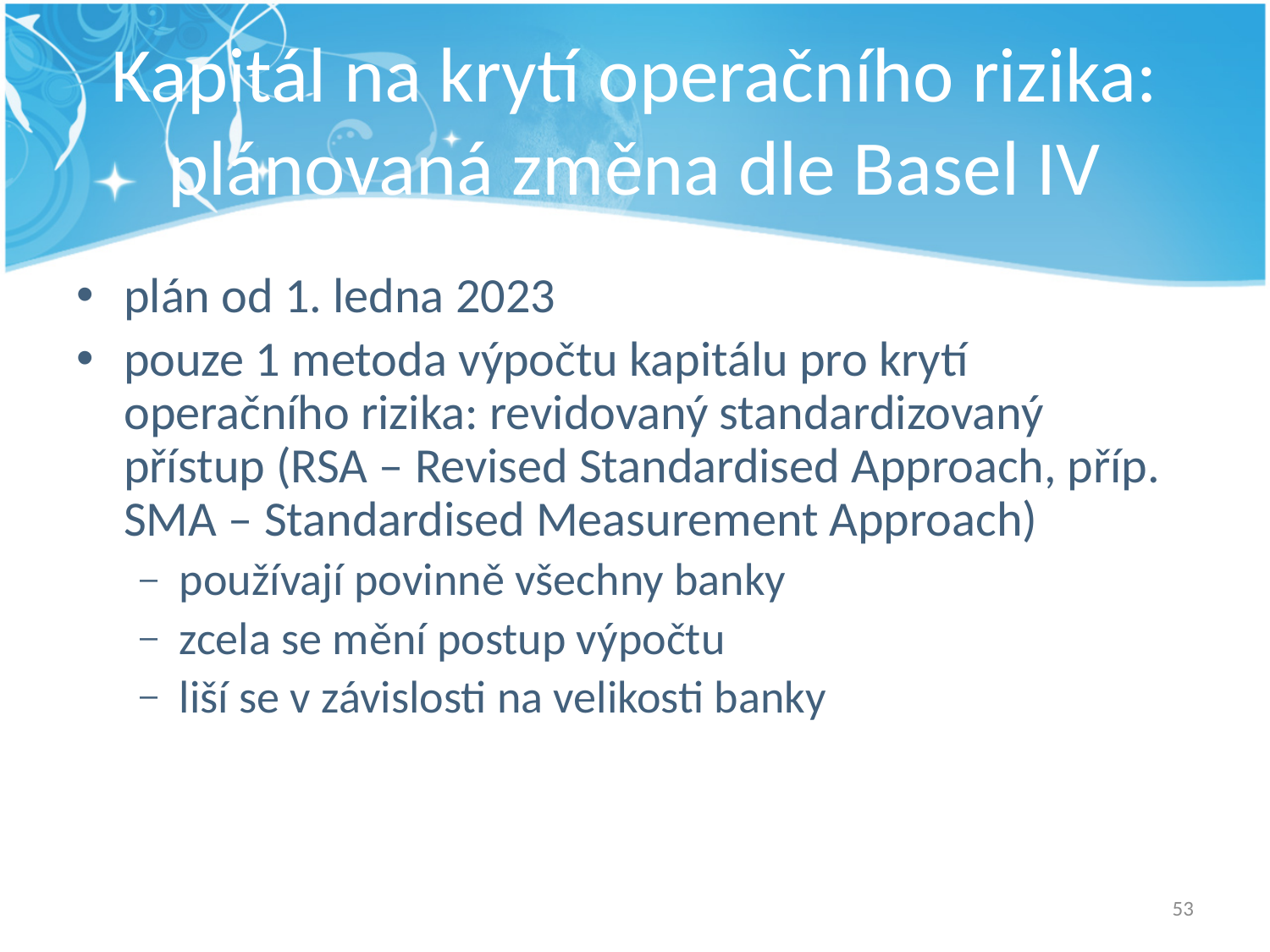

# Kapitál na krytí operačního rizika: plánovaná změna dle Basel IV
plán od 1. ledna 2023
pouze 1 metoda výpočtu kapitálu pro krytí operačního rizika: revidovaný standardizovaný přístup (RSA – Revised Standardised Approach, příp. SMA – Standardised Measurement Approach)
používají povinně všechny banky
zcela se mění postup výpočtu
liší se v závislosti na velikosti banky
53